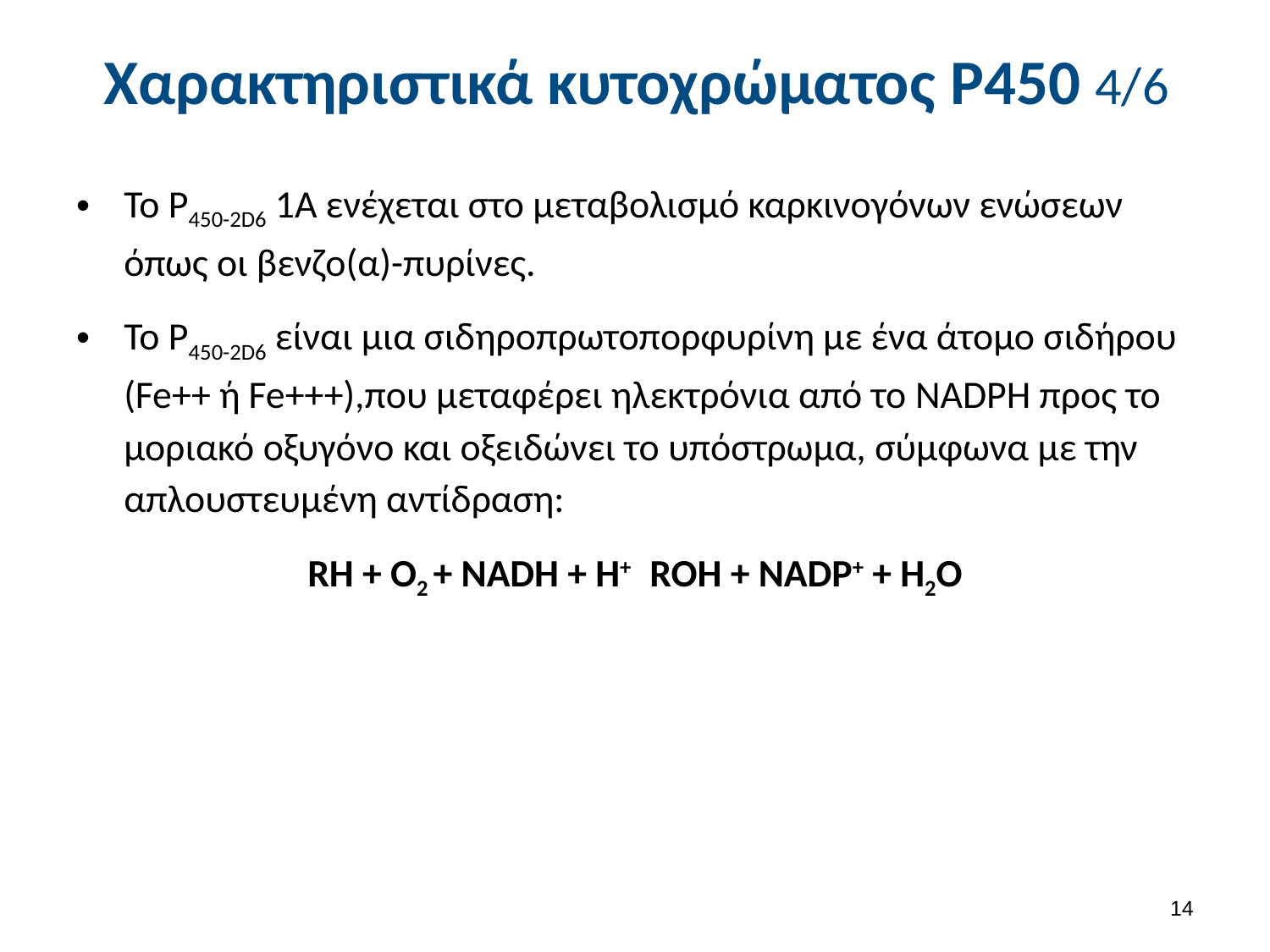

# Χαρακτηριστικά κυτοχρώματος P450 4/6
To P450-2D6 1Α ενέχεται στο μεταβολισμό καρκινογόνων ενώσεων όπως οι βενζο(α)-πυρίνες.
Το P450-2D6 είναι μια σιδηροπρωτοπορφυρίνη με ένα άτομο σιδήρου (Fe++ ή Fe+++),που μεταφέρει ηλεκτρόνια από το NADPH προς το μοριακό οξυγόνο και οξειδώνει το υπόστρωμα, σύμφωνα με την απλουστευμένη αντίδραση:
RH + Ο2 + NADH + Η+   ROH + NADP+ + Η2Ο
14